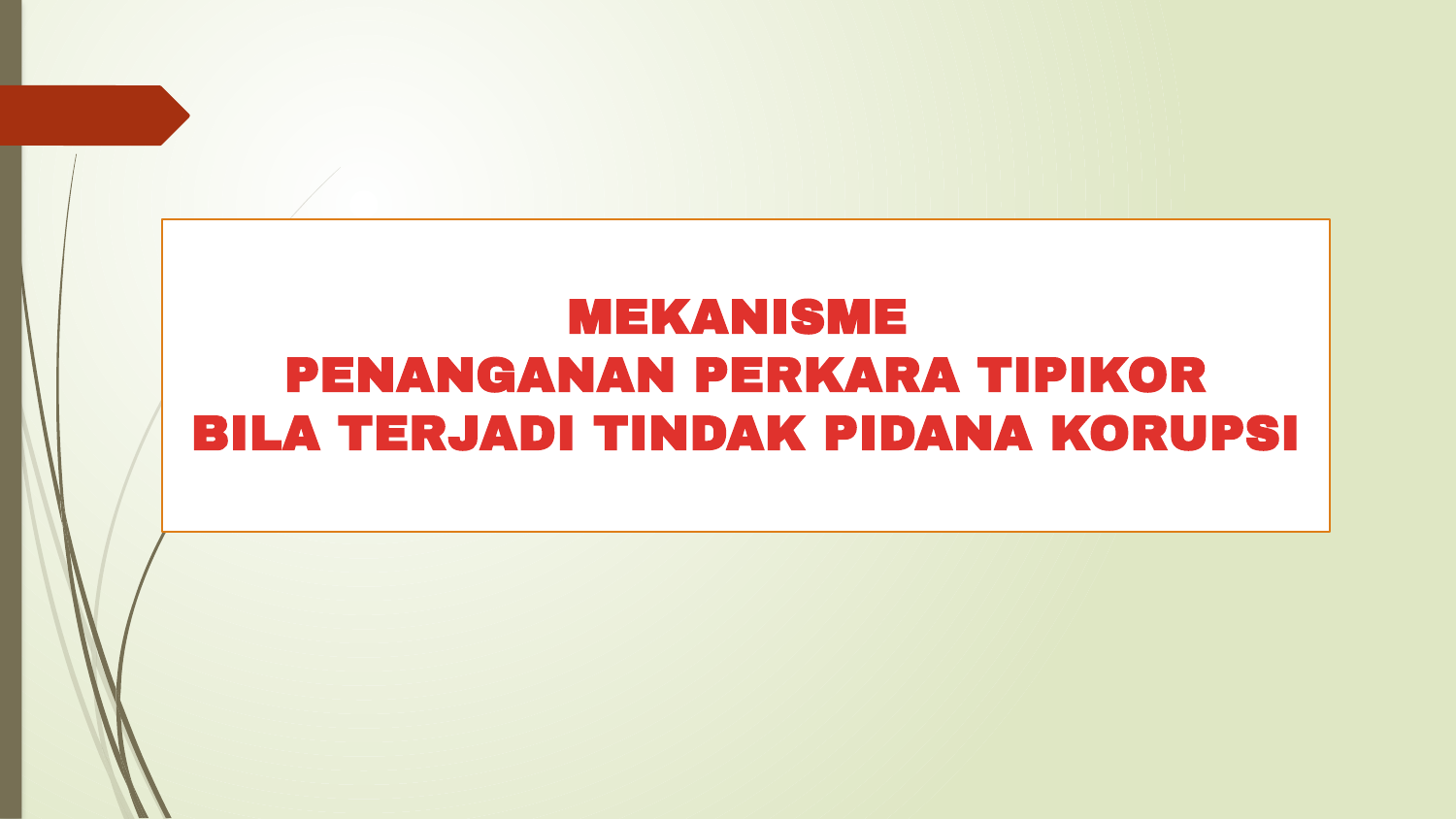

MEKANISME
PENANGANAN PERKARA TIPIKOR
BILA TERJADI TINDAK PIDANA KORUPSI